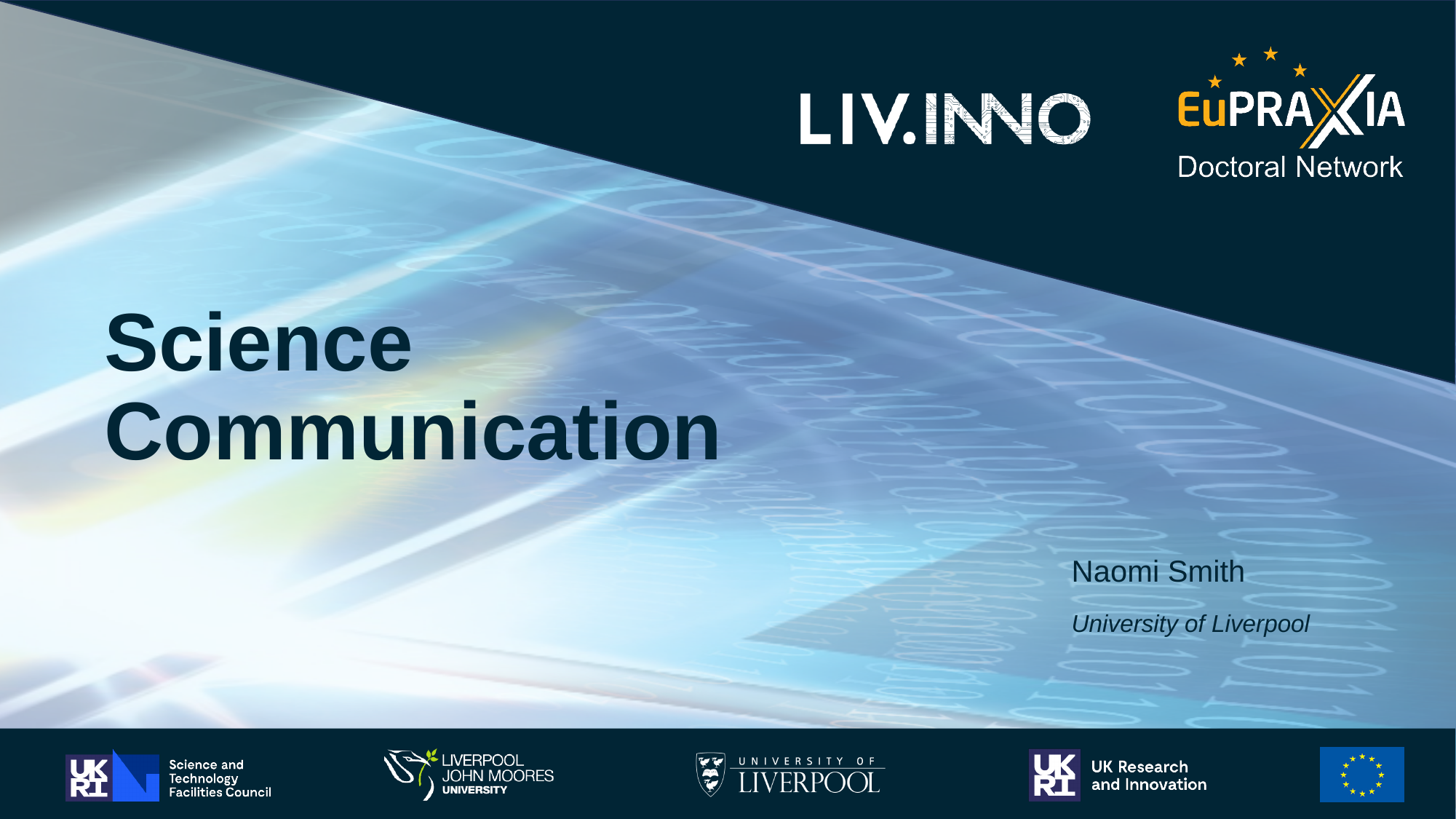

# Science Communication
Naomi Smith
University of Liverpool